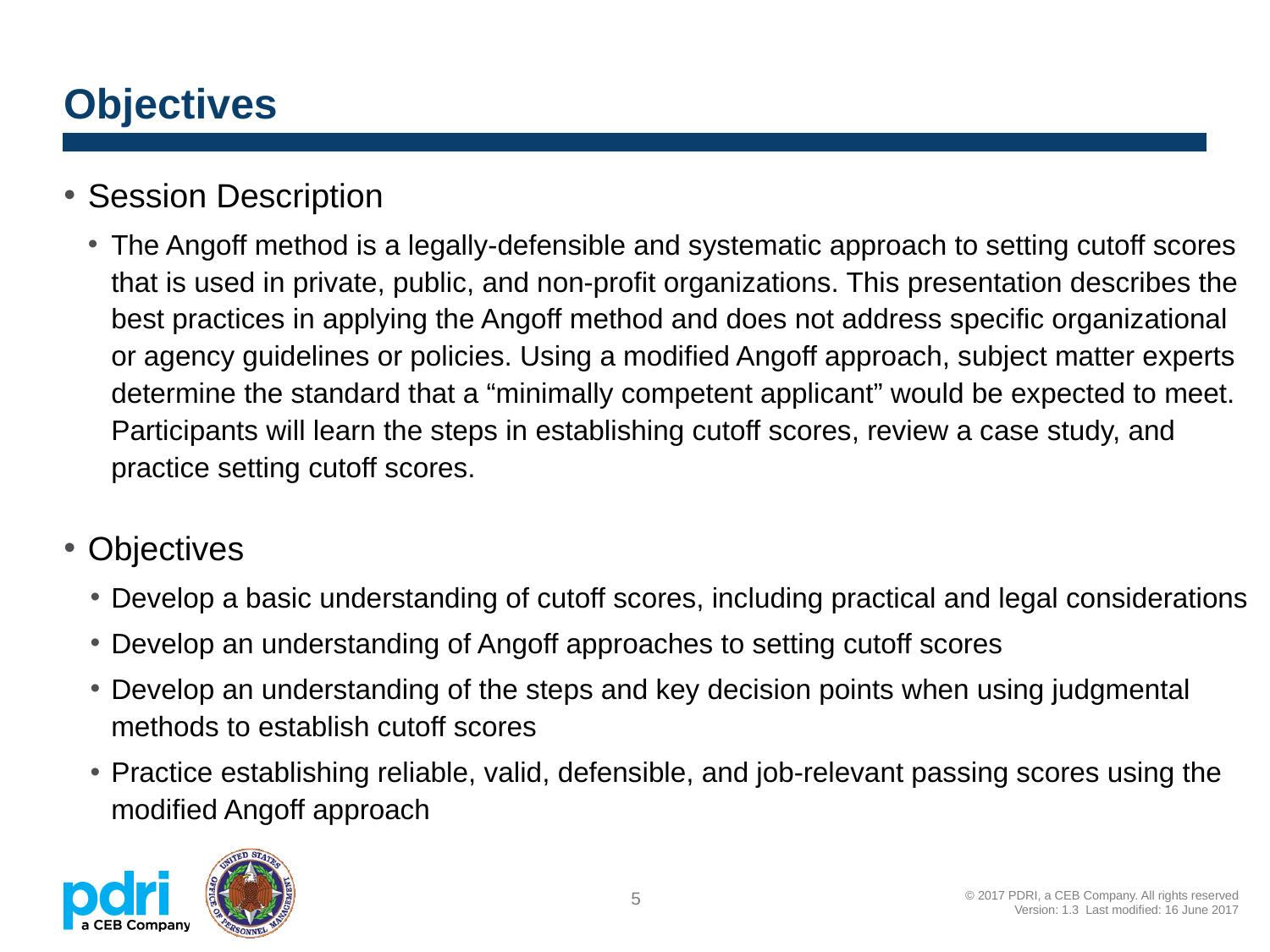

# Objectives
Session Description
The Angoff method is a legally-defensible and systematic approach to setting cutoff scores that is used in private, public, and non-profit organizations. This presentation describes the best practices in applying the Angoff method and does not address specific organizational or agency guidelines or policies. Using a modified Angoff approach, subject matter experts determine the standard that a “minimally competent applicant” would be expected to meet. Participants will learn the steps in establishing cutoff scores, review a case study, and practice setting cutoff scores.

Objectives
Develop a basic understanding of cutoff scores, including practical and legal considerations
Develop an understanding of Angoff approaches to setting cutoff scores
Develop an understanding of the steps and key decision points when using judgmental methods to establish cutoff scores
Practice establishing reliable, valid, defensible, and job-relevant passing scores using the modified Angoff approach